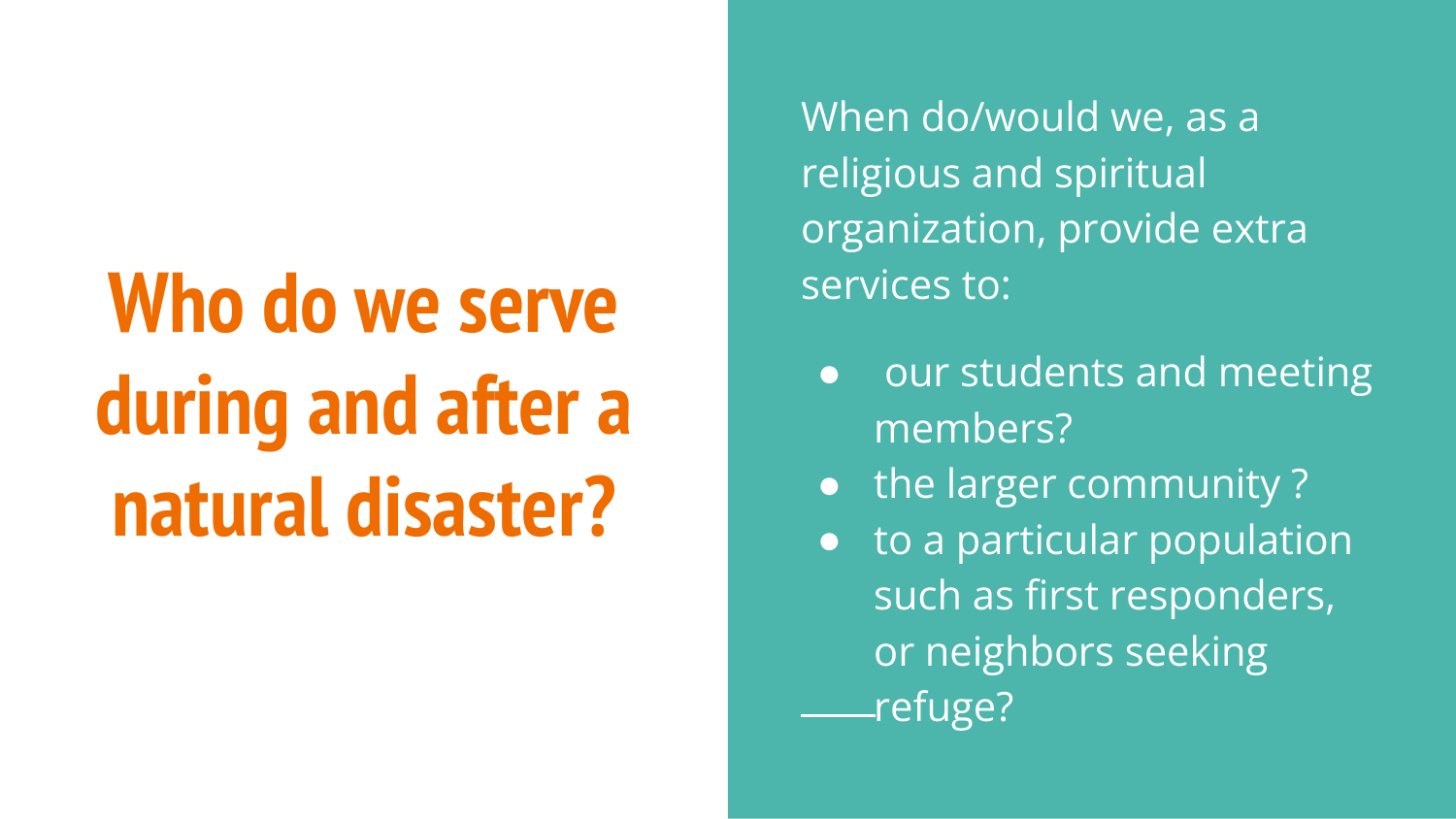

When do/would we, as a religious and spiritual organization, provide extra services to:
 our students and meeting members?
the larger community ?
to a particular population such as first responders, or neighbors seeking refuge?
# Who do we serve during and after a natural disaster?